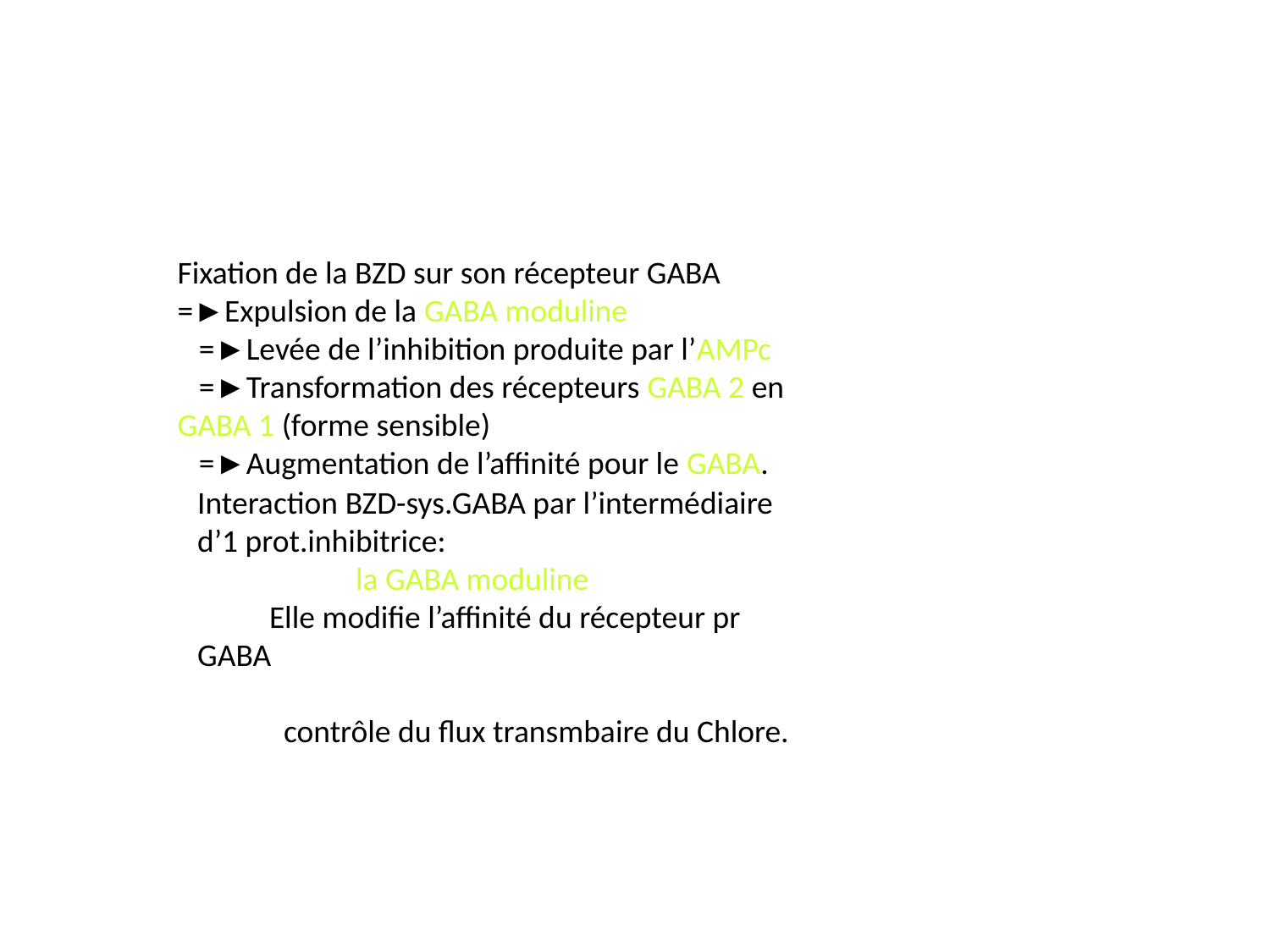

#

Fixation de la BZD sur son récepteur GABA =►Expulsion de la GABA moduline
   =►Levée de l’inhibition produite par l’AMPc
   =►Transformation des récepteurs GABA 2 en GABA 1 (forme sensible)
   =►Augmentation de l’affinité pour le GABA.
Interaction BZD-sys.GABA par l’intermédiaire d’1 prot.inhibitrice:
                      la GABA moduline
          Elle modifie l’affinité du récepteur pr GABA

            contrôle du flux transmbaire du Chlore.